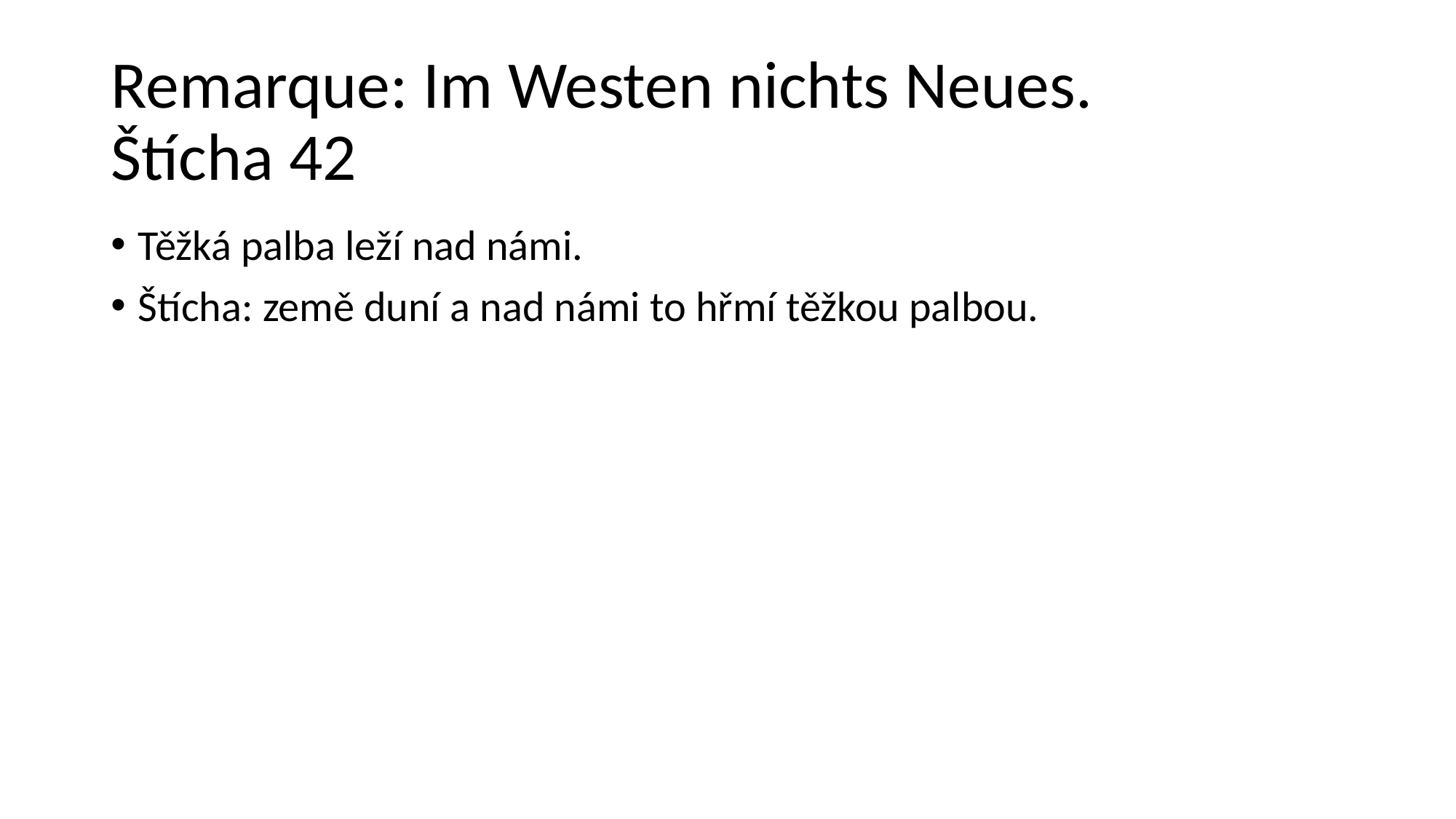

# Remarque: Im Westen nichts Neues. Štícha 42
Těžká palba leží nad námi.
Štícha: země duní a nad námi to hřmí těžkou palbou.